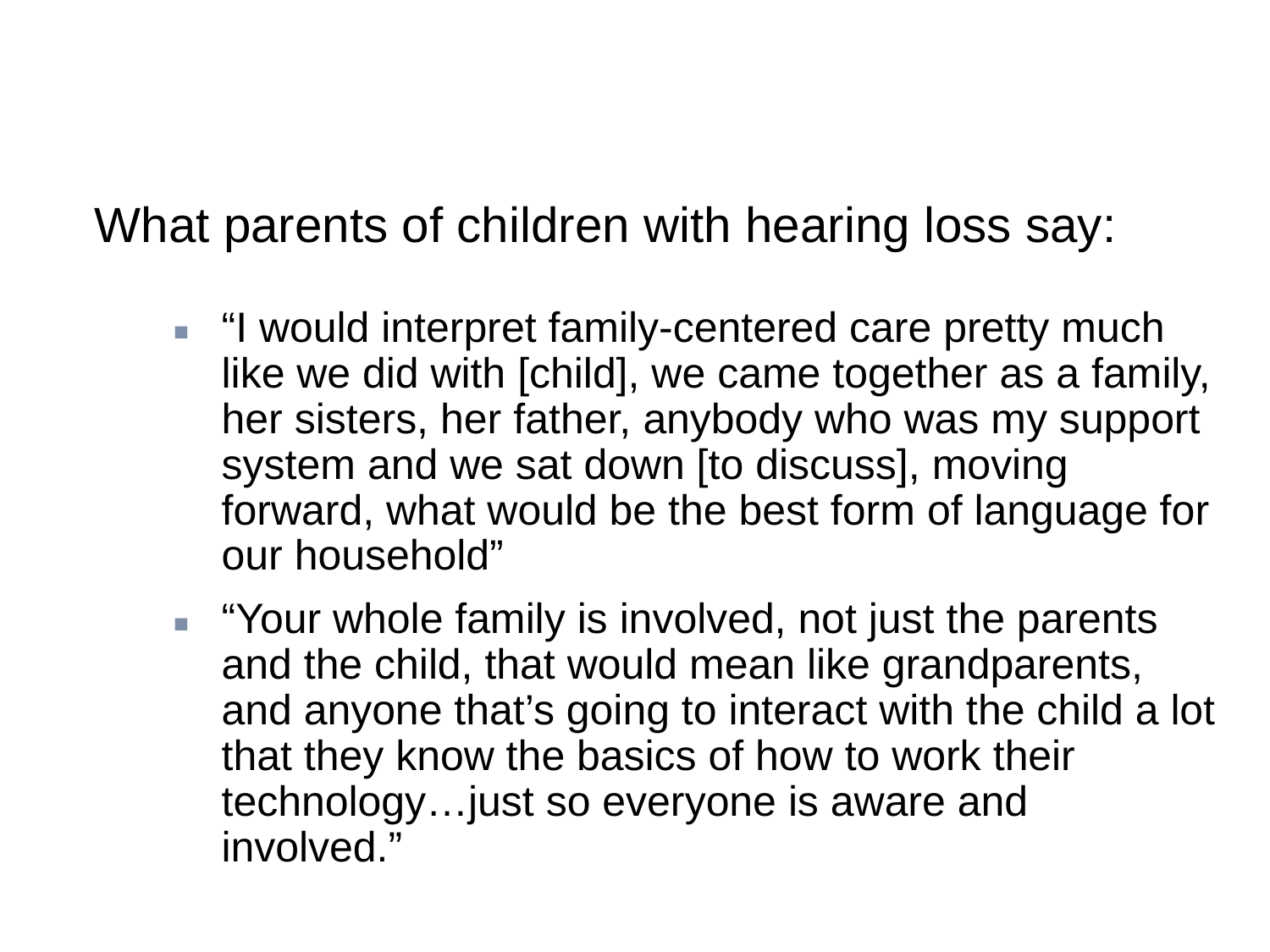

# What parents of children with hearing loss say:
“I would interpret family-centered care pretty much like we did with [child], we came together as a family, her sisters, her father, anybody who was my support system and we sat down [to discuss], moving forward, what would be the best form of language for our household”
“Your whole family is involved, not just the parents and the child, that would mean like grandparents, and anyone that’s going to interact with the child a lot that they know the basics of how to work their technology…just so everyone is aware and involved.”

99